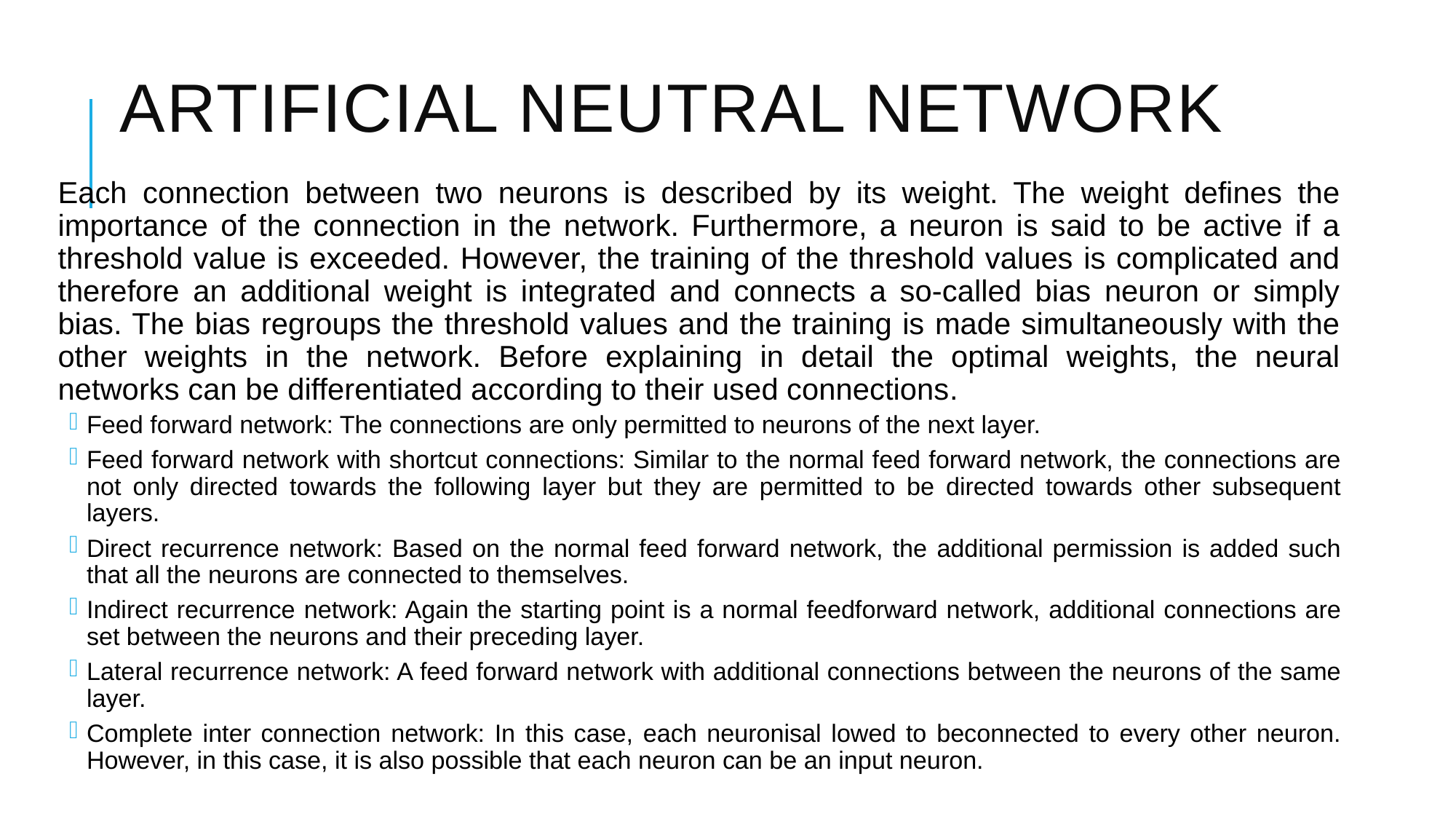

# Artificial NeuTral Network
Each connection between two neurons is described by its weight. The weight defines the importance of the connection in the network. Furthermore, a neuron is said to be active if a threshold value is exceeded. However, the training of the threshold values is complicated and therefore an additional weight is integrated and connects a so-called bias neuron or simply bias. The bias regroups the threshold values and the training is made simultaneously with the other weights in the network. Before explaining in detail the optimal weights, the neural networks can be differentiated according to their used connections.
Feed forward network: The connections are only permitted to neurons of the next layer.
Feed forward network with shortcut connections: Similar to the normal feed forward network, the connections are not only directed towards the following layer but they are permitted to be directed towards other subsequent layers.
Direct recurrence network: Based on the normal feed forward network, the additional permission is added such that all the neurons are connected to themselves.
Indirect recurrence network: Again the starting point is a normal feedforward network, additional connections are set between the neurons and their preceding layer.
Lateral recurrence network: A feed forward network with additional connections between the neurons of the same layer.
Complete inter connection network: In this case, each neuronisal lowed to beconnected to every other neuron. However, in this case, it is also possible that each neuron can be an input neuron.